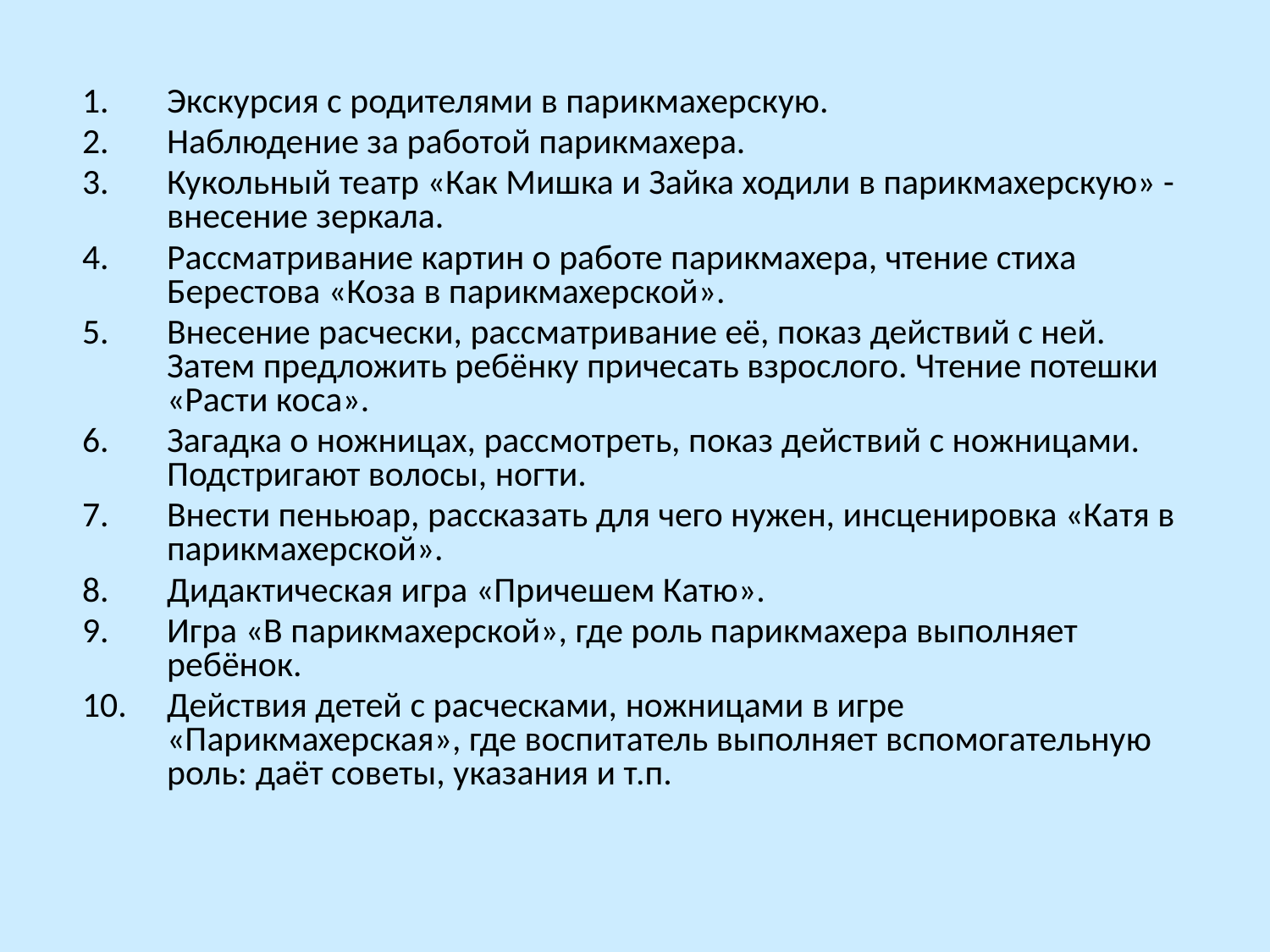

Экскурсия с родителями в парикмахерскую.
Наблюдение за работой парикмахера.
Кукольный театр «Как Мишка и Зайка ходили в парикмахерскую» - внесение зеркала.
Рассматривание картин о работе парикмахера, чтение стиха Берестова «Коза в парикмахерской».
Внесение расчески, рассматривание её, показ действий с ней. Затем предложить ребёнку причесать взрослого. Чтение потешки «Расти коса».
Загадка о ножницах, рассмотреть, показ действий с ножницами. Подстригают волосы, ногти.
Внести пеньюар, рассказать для чего нужен, инсценировка «Катя в парикмахерской».
Дидактическая игра «Причешем Катю».
Игра «В парикмахерской», где роль парикмахера выполняет ребёнок.
Действия детей с расческами, ножницами в игре «Парикмахерская», где воспитатель выполняет вспомогательную роль: даёт советы, указания и т.п.